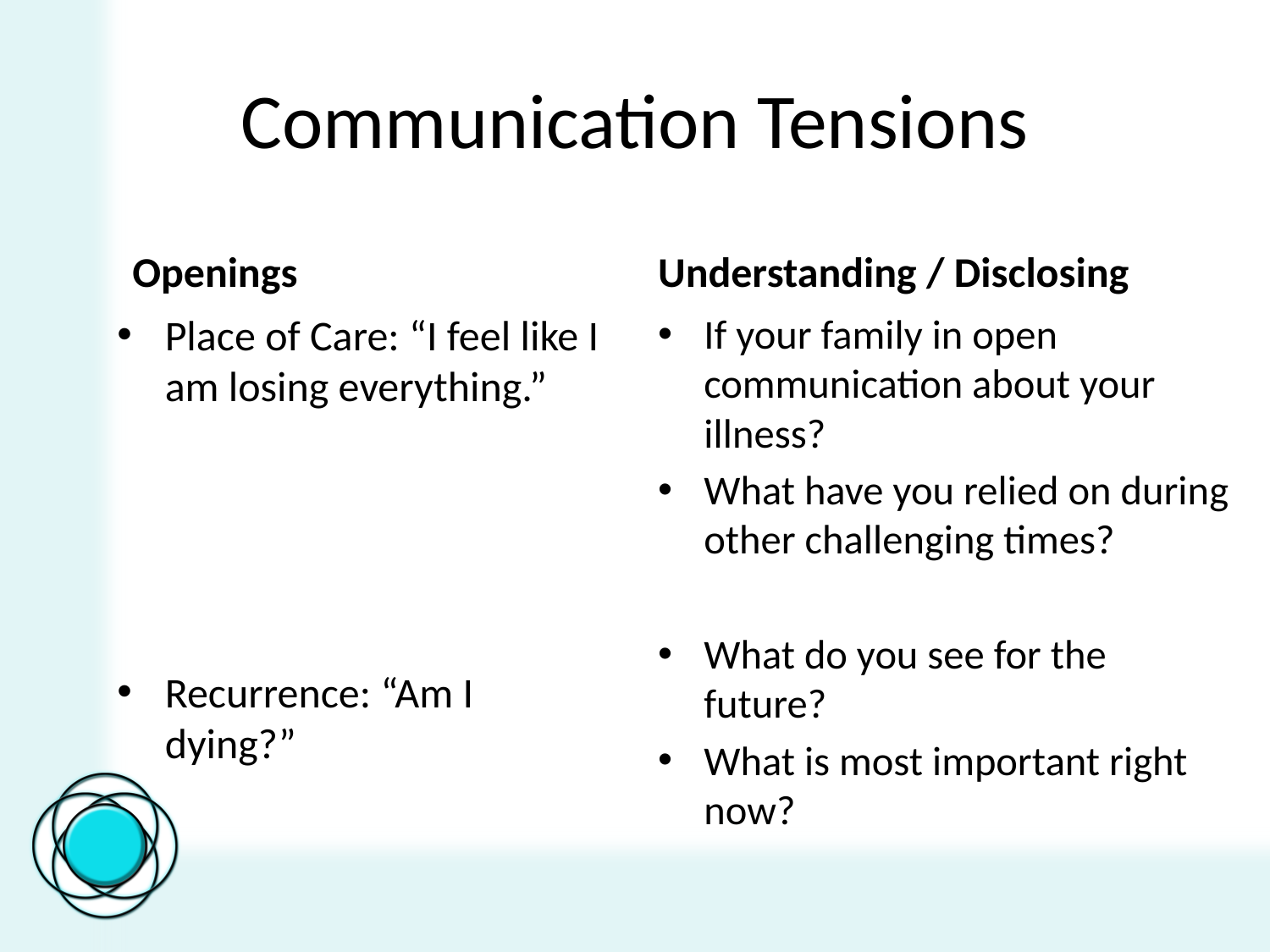

# Communication Tensions
Openings
Understanding / Disclosing
If your family in open communication about your illness?
What have you relied on during other challenging times?

What do you see for the future?
What is most important right now?
Place of Care: “I feel like I am losing everything.”

Recurrence: “Am I dying?”